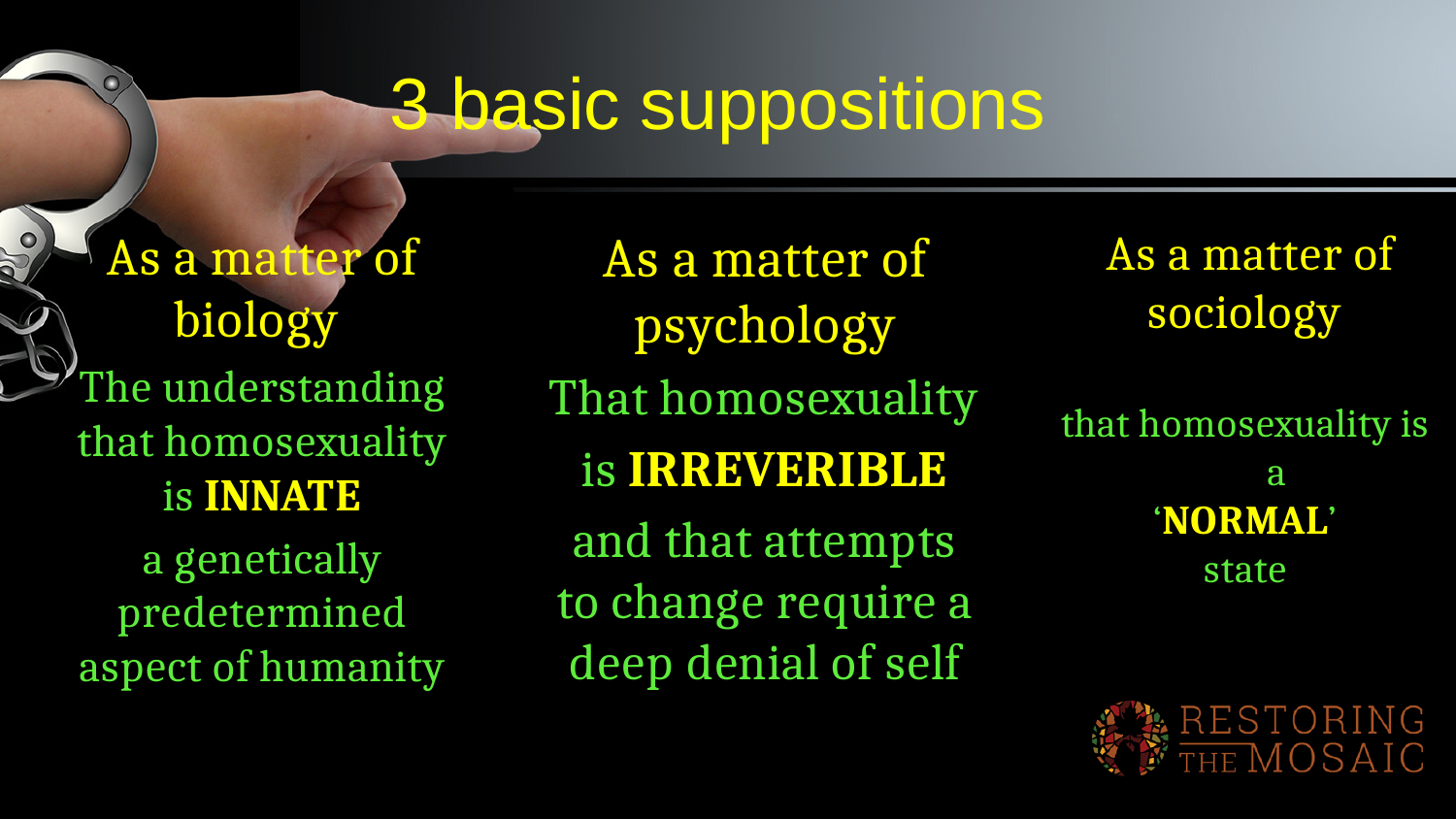

# 3 basic suppositions

As a matter of biology
The understanding that homosexuality is INNATE
a genetically predetermined aspect of humanity
As a matter of psychology
That homosexuality
is IRREVERIBLE
and that attempts to change require a deep denial of self

As a matter of sociology

that homosexuality is          a
‘NORMAL’
state